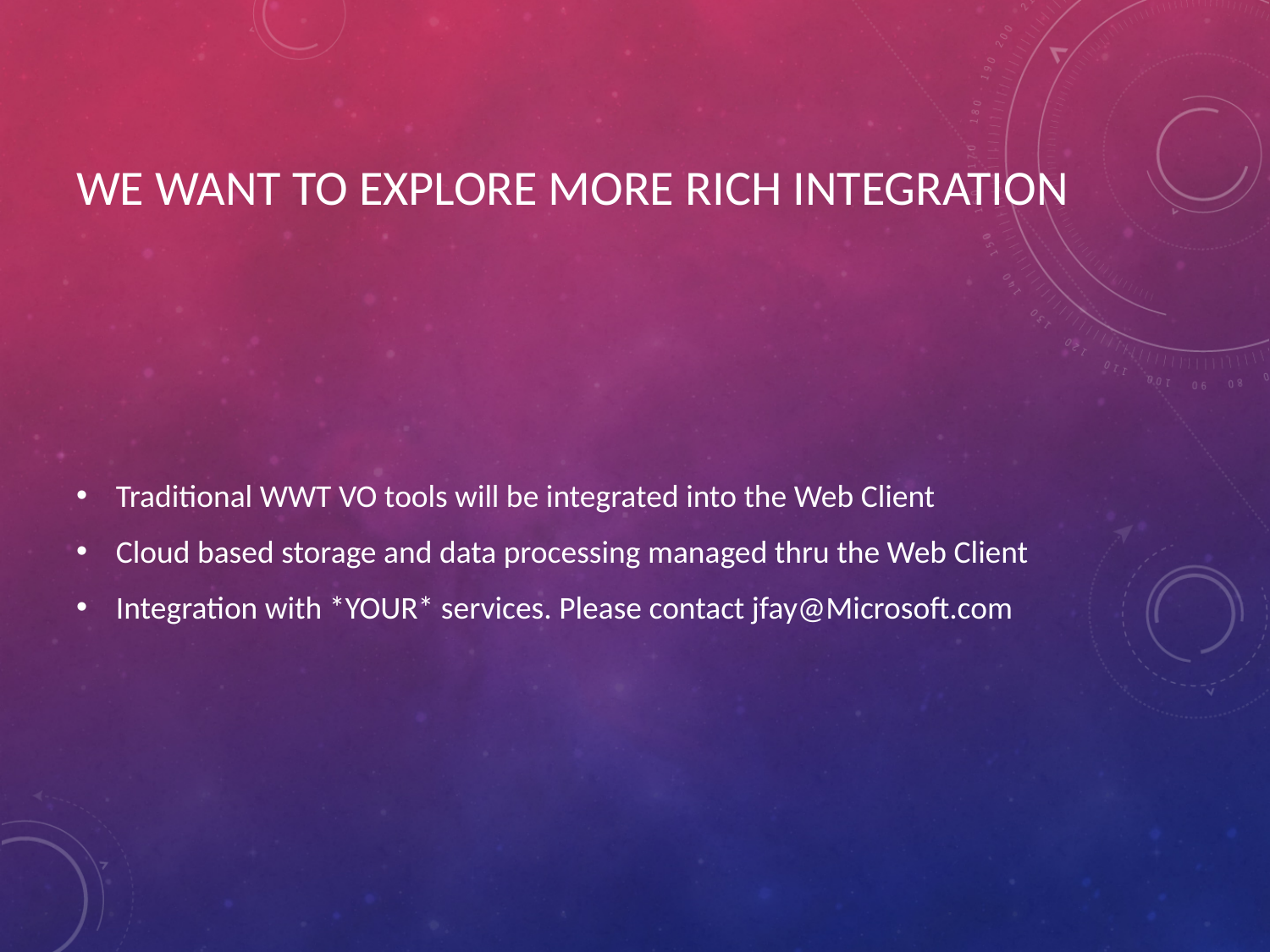

# We want to explore more rich integration
Traditional WWT VO tools will be integrated into the Web Client
Cloud based storage and data processing managed thru the Web Client
Integration with *YOUR* services. Please contact jfay@Microsoft.com